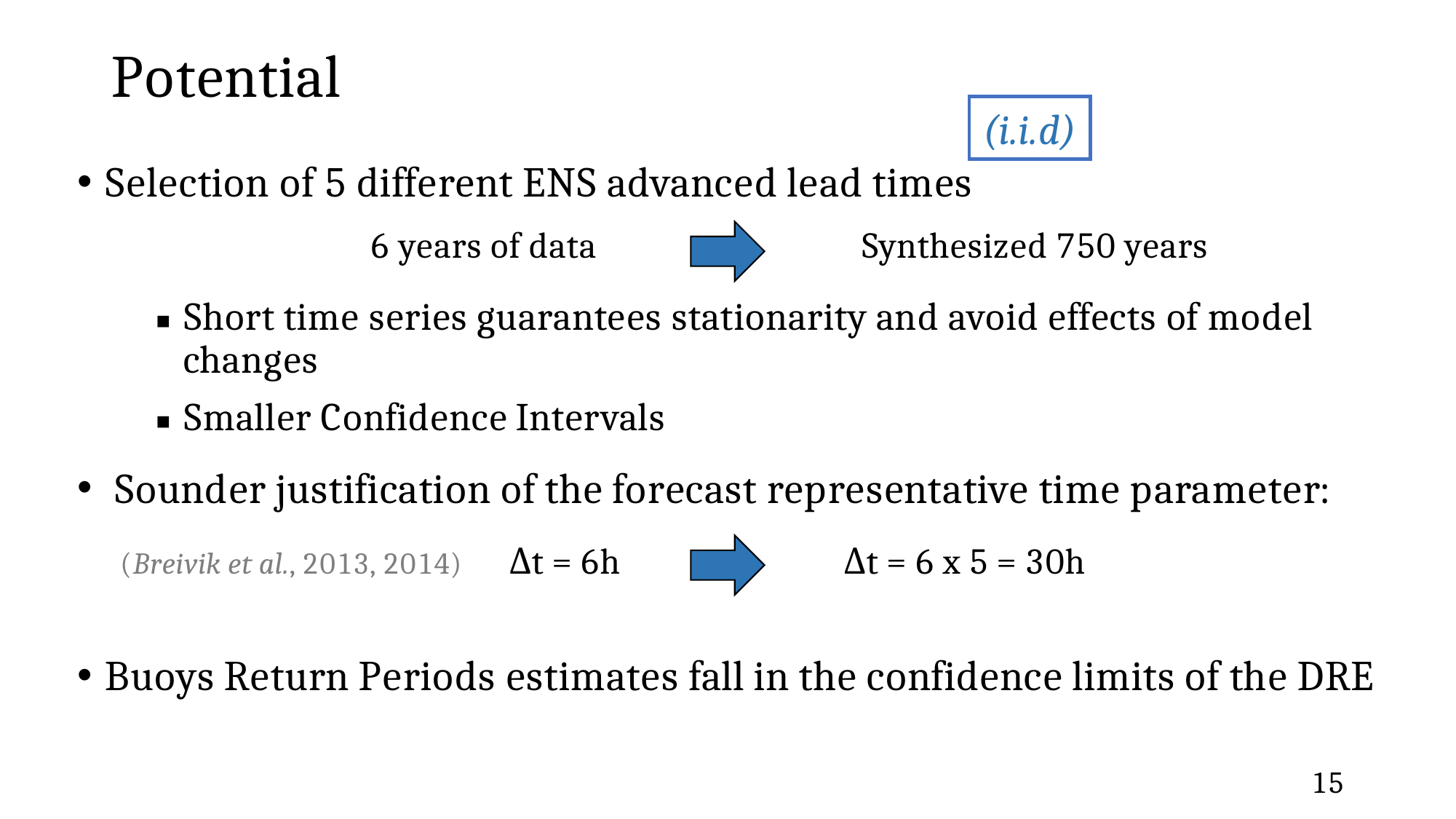

# Potential
(i.i.d)
Selection of 5 different ENS advanced lead times

6 years of data
Synthesized 750 years
Short time series guarantees stationarity and avoid effects of model changes
Smaller Confidence Intervals

 Sounder justification of the forecast representative time parameter:

Δt = 6h
Δt = 6 x 5 = 30h

(Breivik et al., 2013, 2014)
Buoys Return Periods estimates fall in the confidence limits of the DRE

15